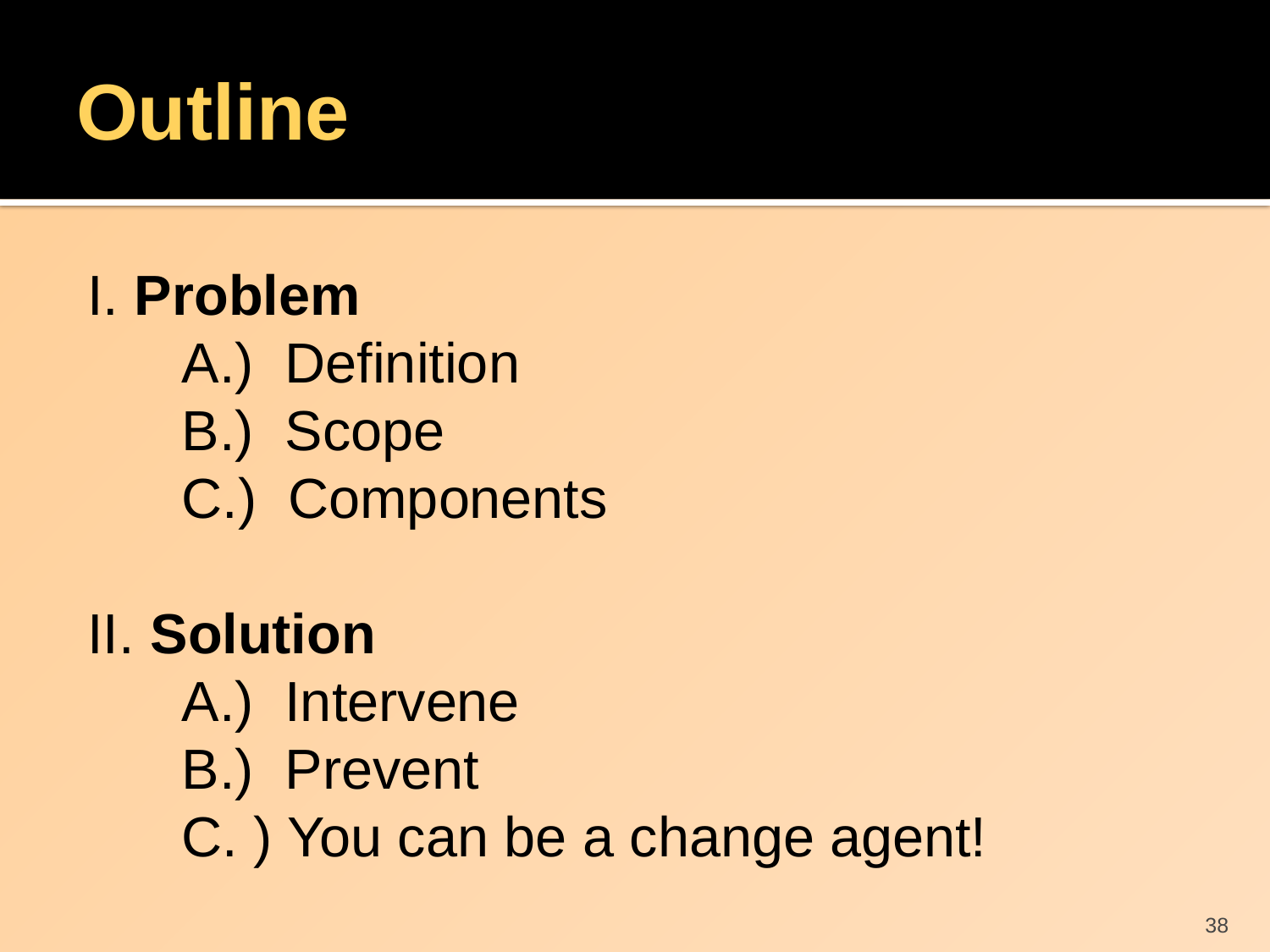

# Outline
I. Problem
      A.)  Definition
      B.)  Scope
      C.)  Components

II. Solution
      A.)  Intervene
      B.)  Prevent
      C. ) You can be a change agent!

38